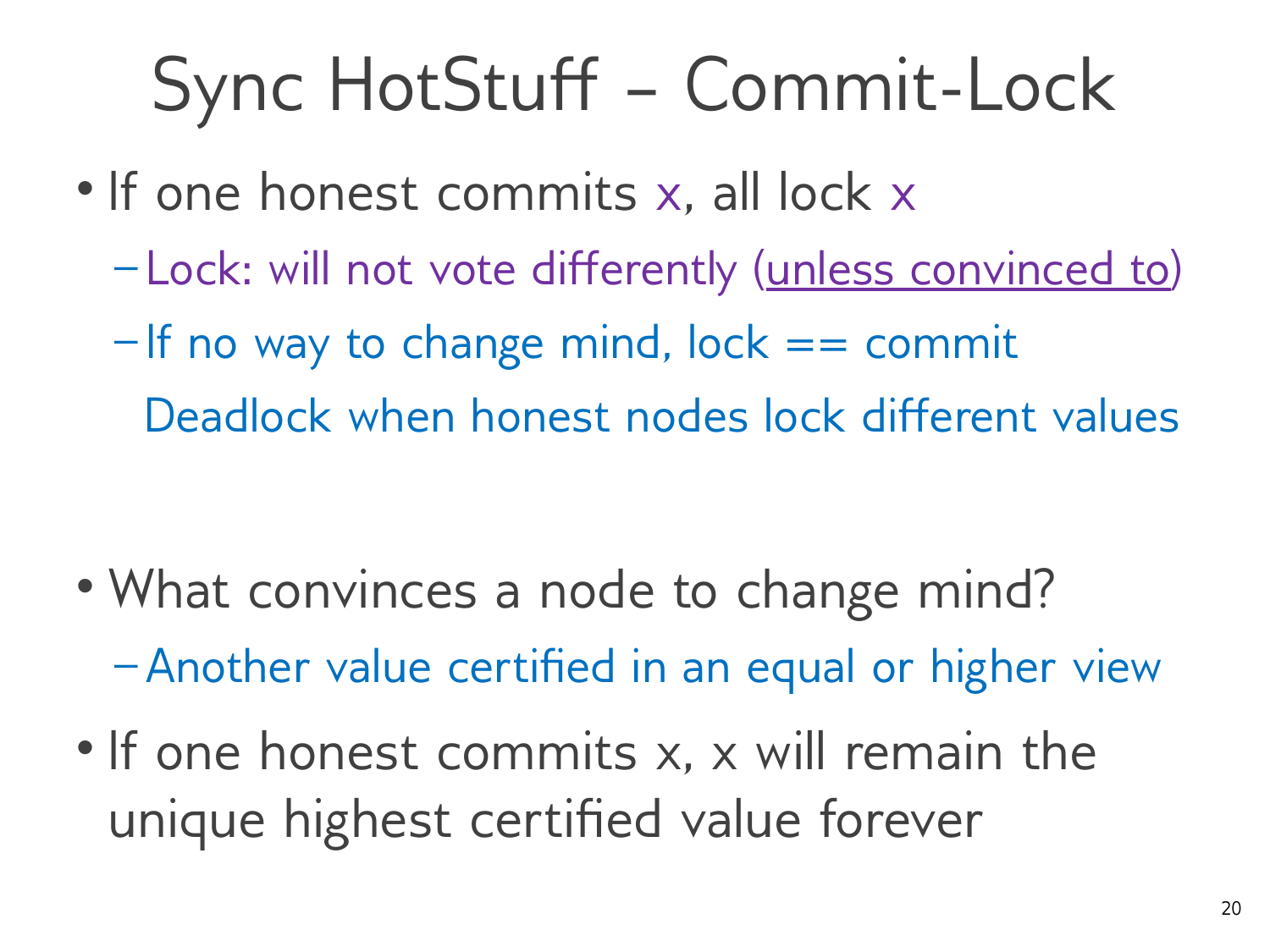

# Sync HotStuff – Commit-Lock
If one honest commits x, all lock x
Lock: will not vote differently (unless convinced to)
If no way to change mind, lock == commit
  Deadlock when honest nodes lock different values

What convinces a node to change mind?
Another value certified in an equal or higher view
If one honest commits x, x will remain the unique highest certified value forever
20